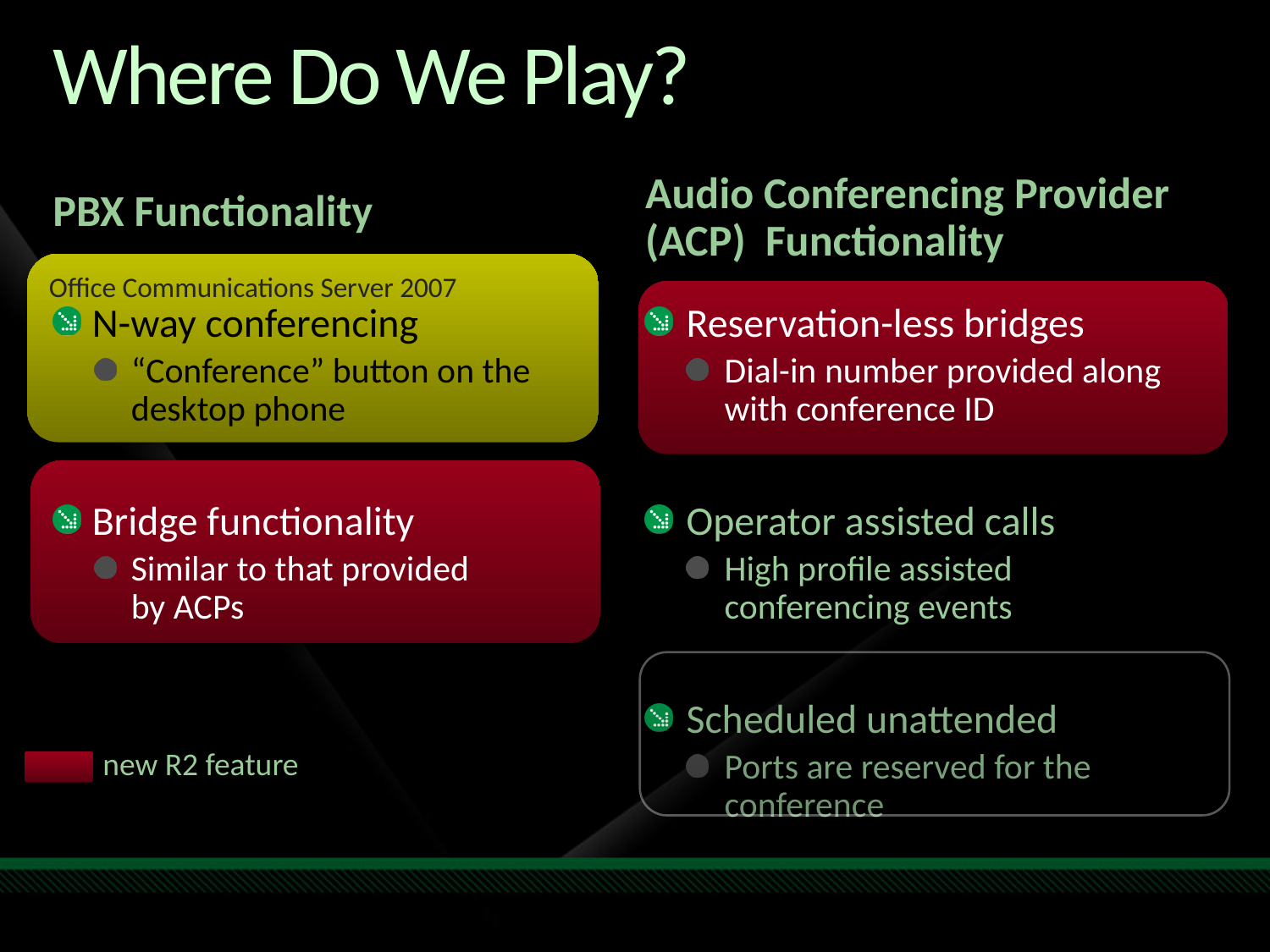

# Where Do We Play?
PBX Functionality
Audio Conferencing Provider (ACP)  Functionality
Office Communications Server 2007

N-way conferencing
“Conference” button on the desktop phone

Bridge functionality
Similar to that provided
by ACPs
Reservation-less bridges
Dial-in number provided along with conference ID

Operator assisted calls
High profile assisted
conferencing events

Scheduled unattended
Ports are reserved for the conference

new R2 feature